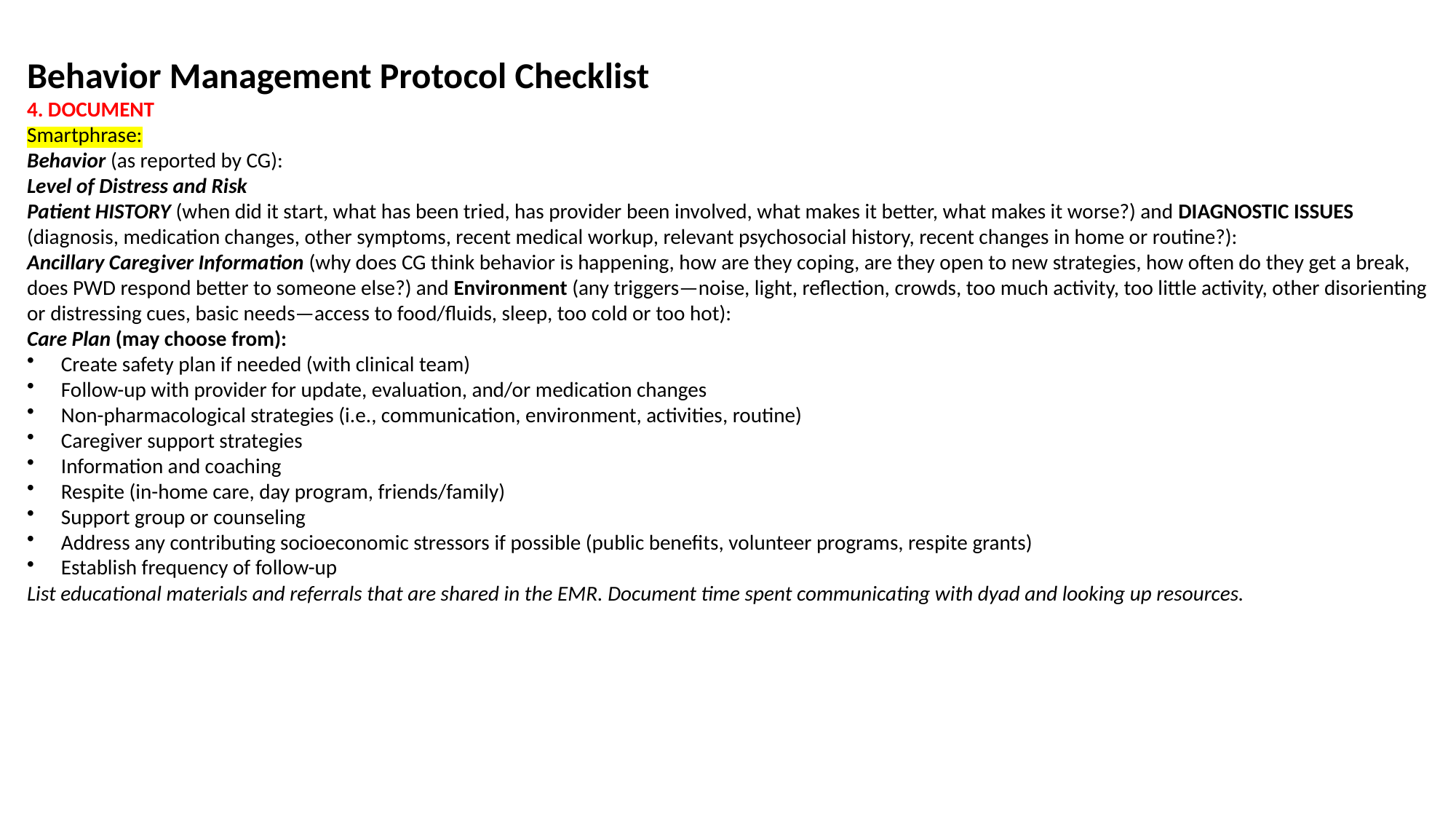

Behavior Management Protocol Checklist
4. DOCUMENT
Smartphrase:
Behavior (as reported by CG):
Level of Distress and Risk
Patient HISTORY (when did it start, what has been tried, has provider been involved, what makes it better, what makes it worse?) and DIAGNOSTIC ISSUES (diagnosis, medication changes, other symptoms, recent medical workup, relevant psychosocial history, recent changes in home or routine?):
Ancillary Caregiver Information (why does CG think behavior is happening, how are they coping, are they open to new strategies, how often do they get a break, does PWD respond better to someone else?) and Environment (any triggers—noise, light, reflection, crowds, too much activity, too little activity, other disorienting or distressing cues, basic needs—access to food/fluids, sleep, too cold or too hot):
Care Plan (may choose from):
Create safety plan if needed (with clinical team)
Follow-up with provider for update, evaluation, and/or medication changes
Non-pharmacological strategies (i.e., communication, environment, activities, routine)
Caregiver support strategies
Information and coaching
Respite (in-home care, day program, friends/family)
Support group or counseling
Address any contributing socioeconomic stressors if possible (public benefits, volunteer programs, respite grants)
Establish frequency of follow-up
List educational materials and referrals that are shared in the EMR. Document time spent communicating with dyad and looking up resources.